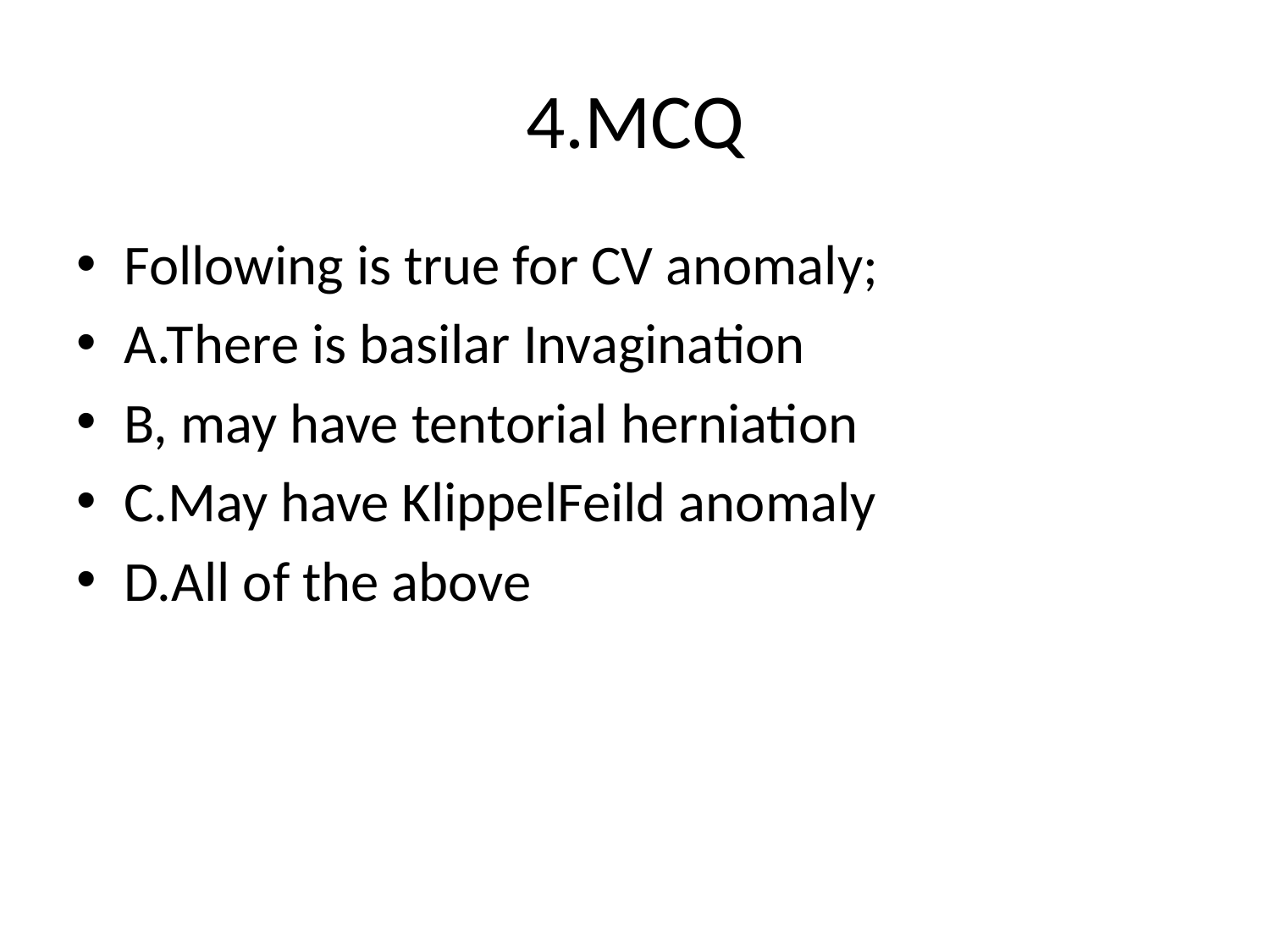

# 4.MCQ
Following is true for CV anomaly;
A.There is basilar Invagination
B, may have tentorial herniation
C.May have KlippelFeild anomaly
D.All of the above